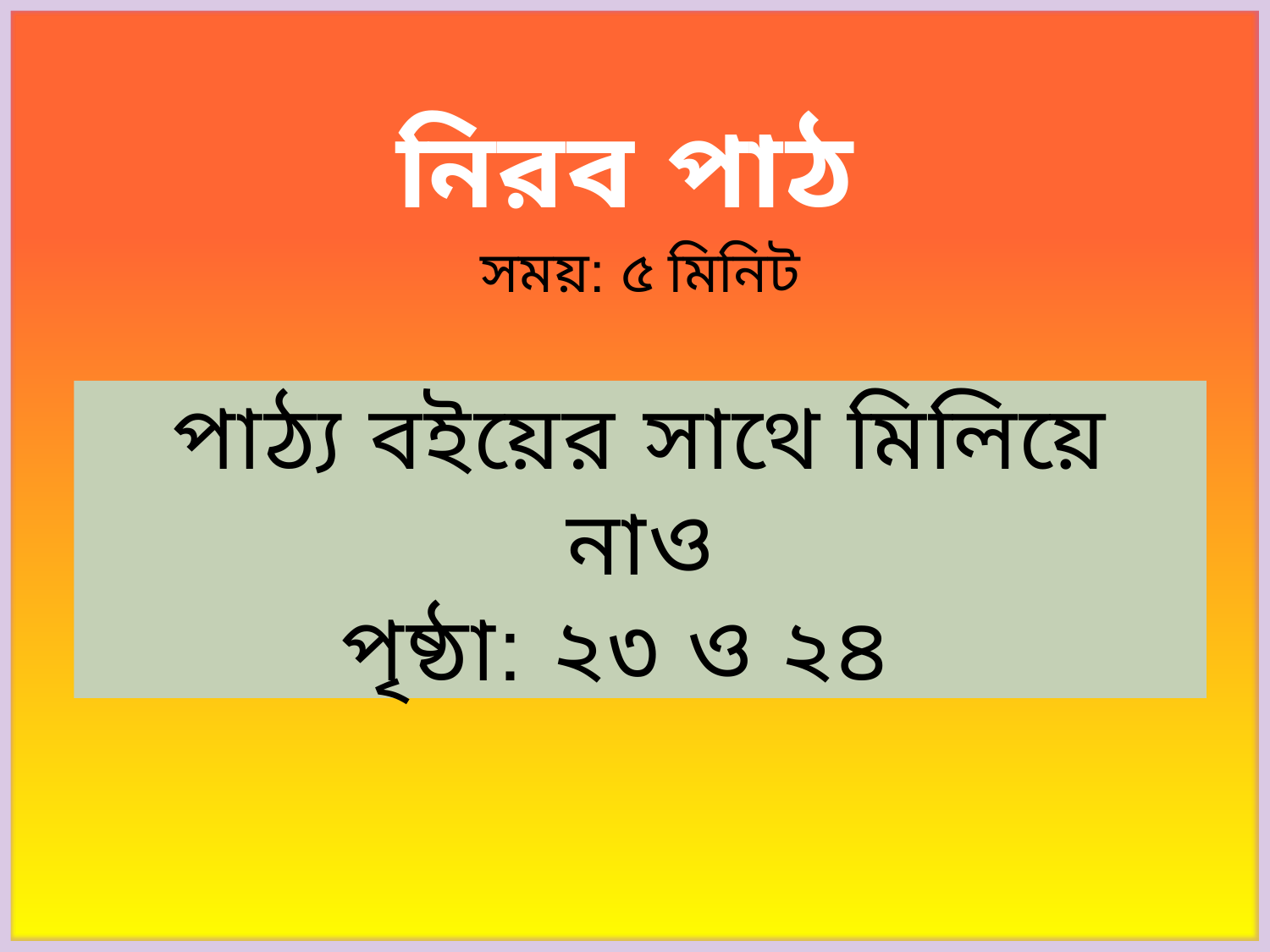

নিরব পাঠ
সময়: ৫ মিনিট
পাঠ্য বইয়ের সাথে মিলিয়ে নাও
পৃষ্ঠা: ২৩ ও ২৪